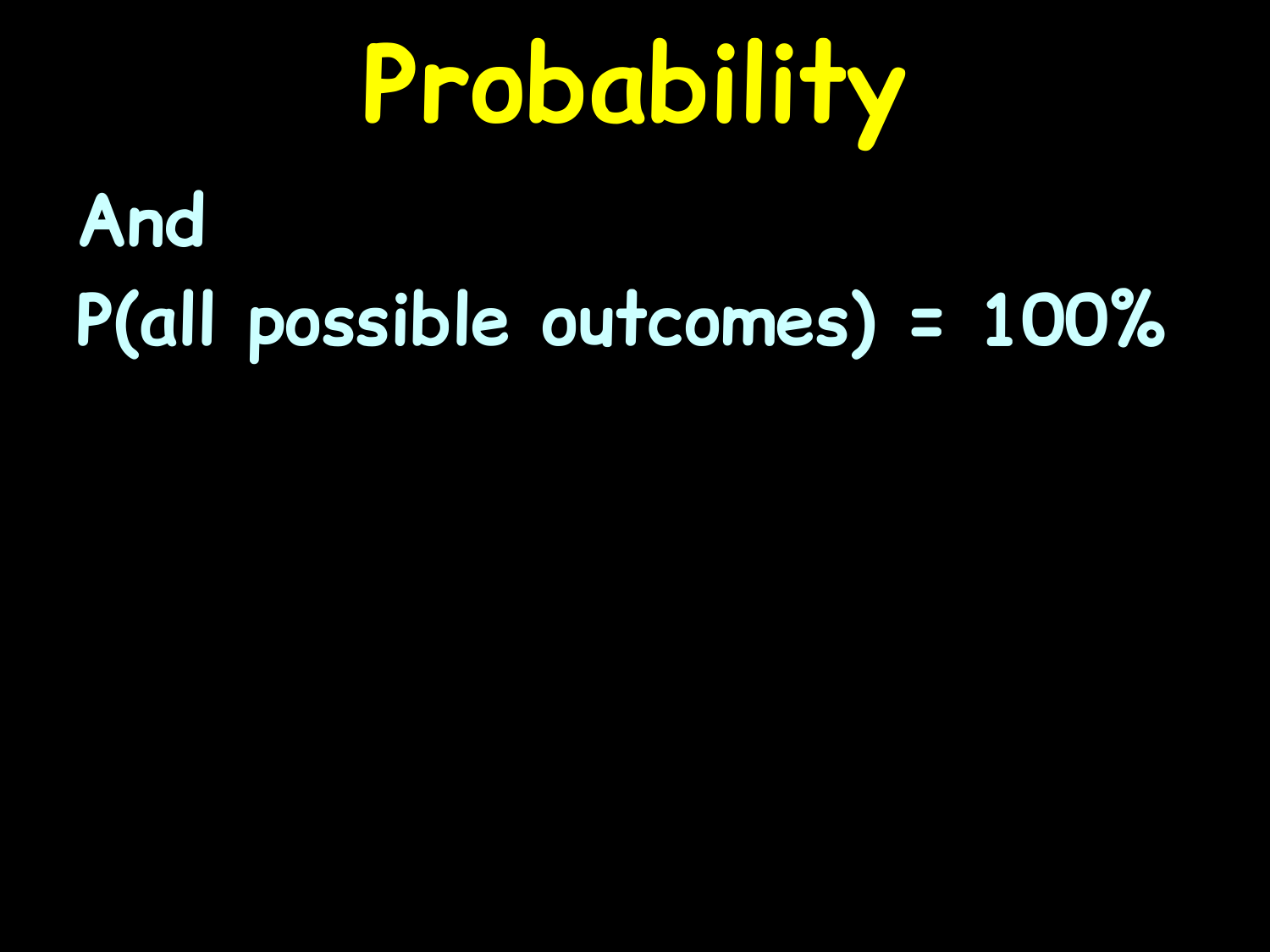

# Probability
And
P(all possible outcomes) = 100%